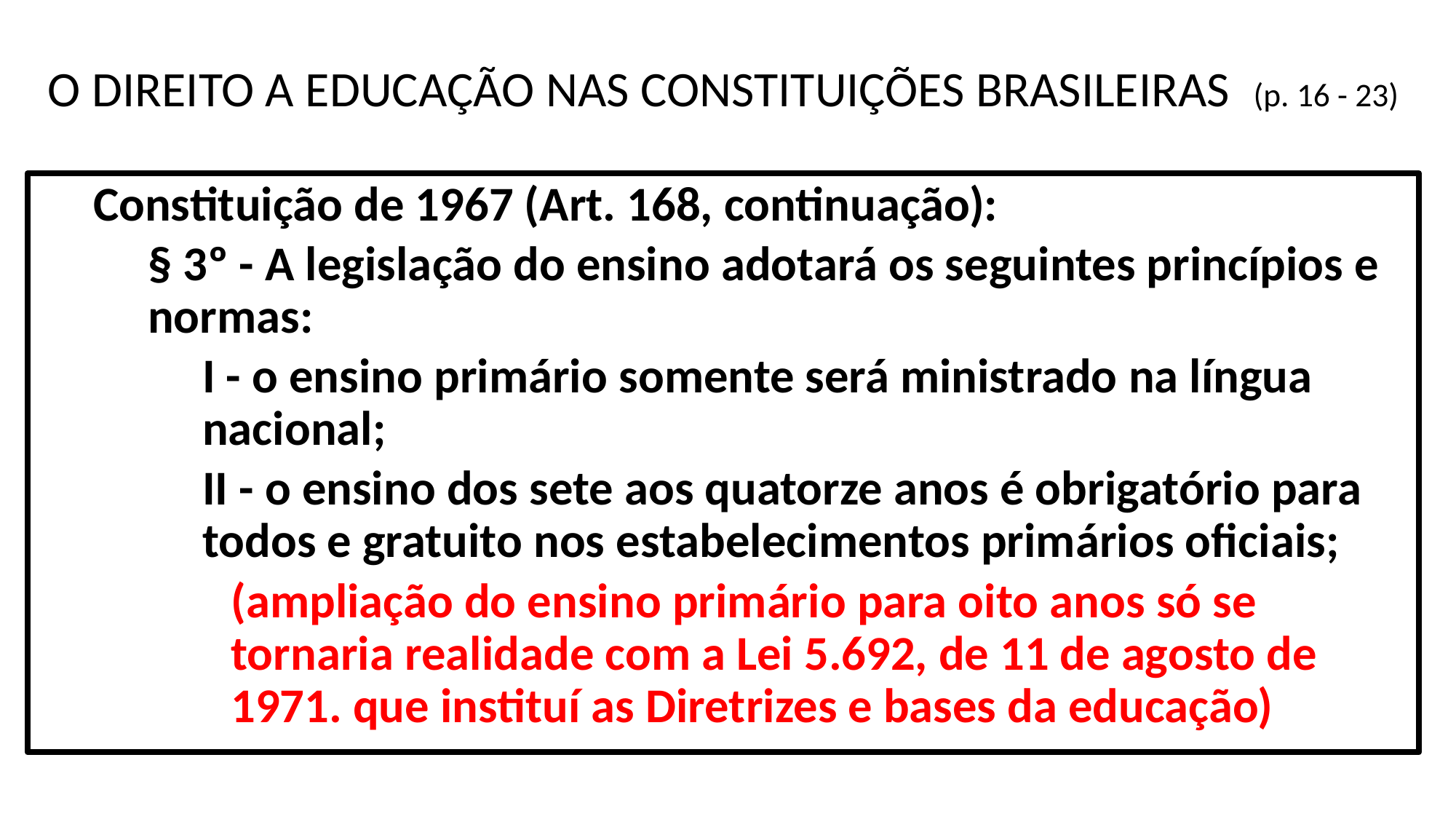

# O DIREITO A EDUCAÇÃO NAS CONSTITUIÇÕES BRASILEIRAS  (p. 16 - 23)
Constituição de 1967 (Art. 168, continuação):
§ 3º - A legislação do ensino adotará os seguintes princípios e normas:
I - o ensino primário somente será ministrado na língua nacional;
II - o ensino dos sete aos quatorze anos é obrigatório para todos e gratuito nos estabelecimentos primários oficiais;
(ampliação do ensino primário para oito anos só se tornaria realidade com a Lei 5.692, de 11 de agosto de 1971. que instituí as Diretrizes e bases da educação)